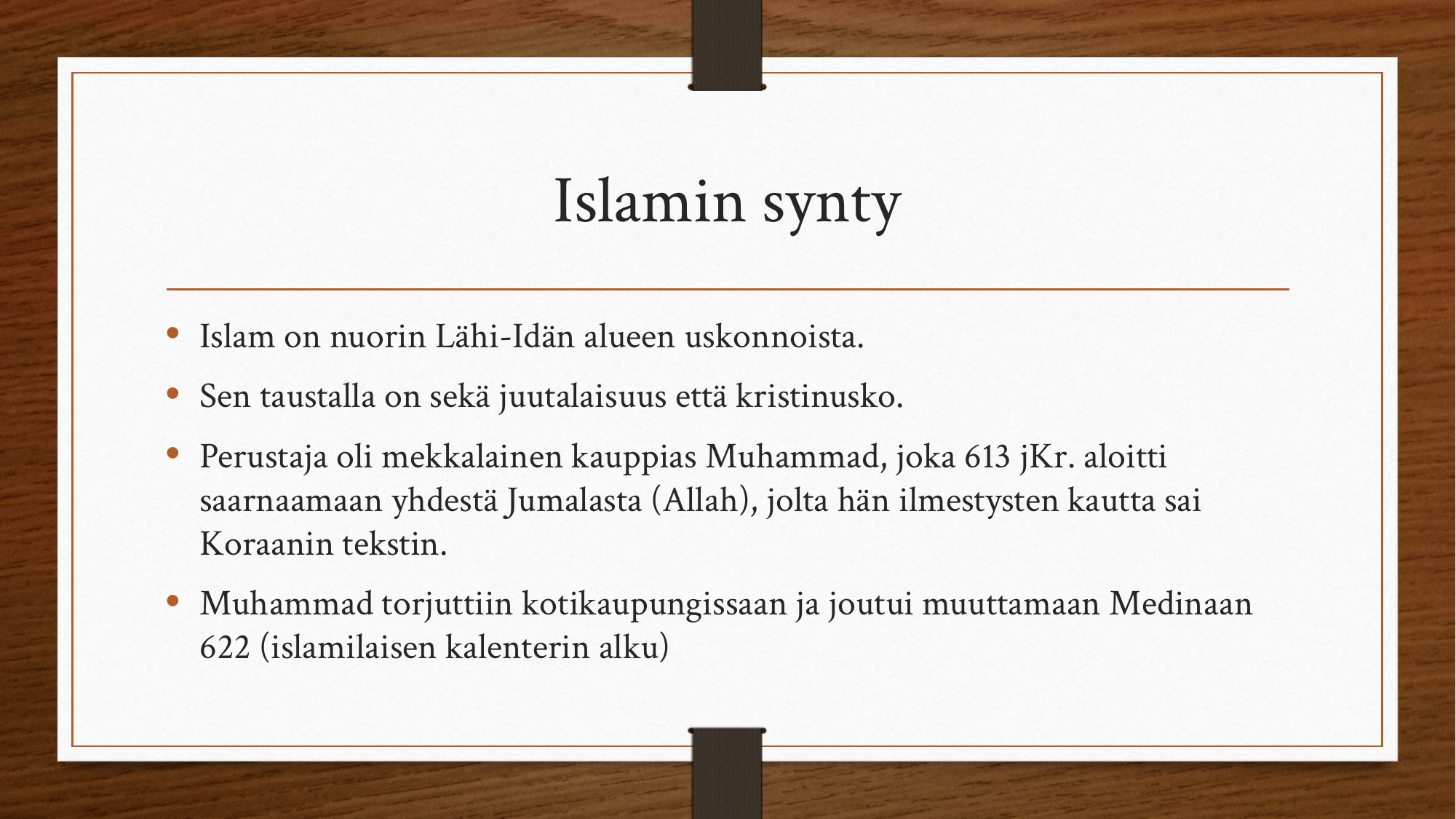

# Islamin synty
Islam on nuorin Lähi-Idän alueen uskonnoista.
Sen taustalla on sekä juutalaisuus että kristinusko.
Perustaja oli mekkalainen kauppias Muhammad, joka 613 jKr. aloitti saarnaamaan yhdestä Jumalasta (Allah), jolta hän ilmestysten kautta sai Koraanin tekstin.
Muhammad torjuttiin kotikaupungissaan ja joutui muuttamaan Medinaan 622 (islamilaisen kalenterin alku)